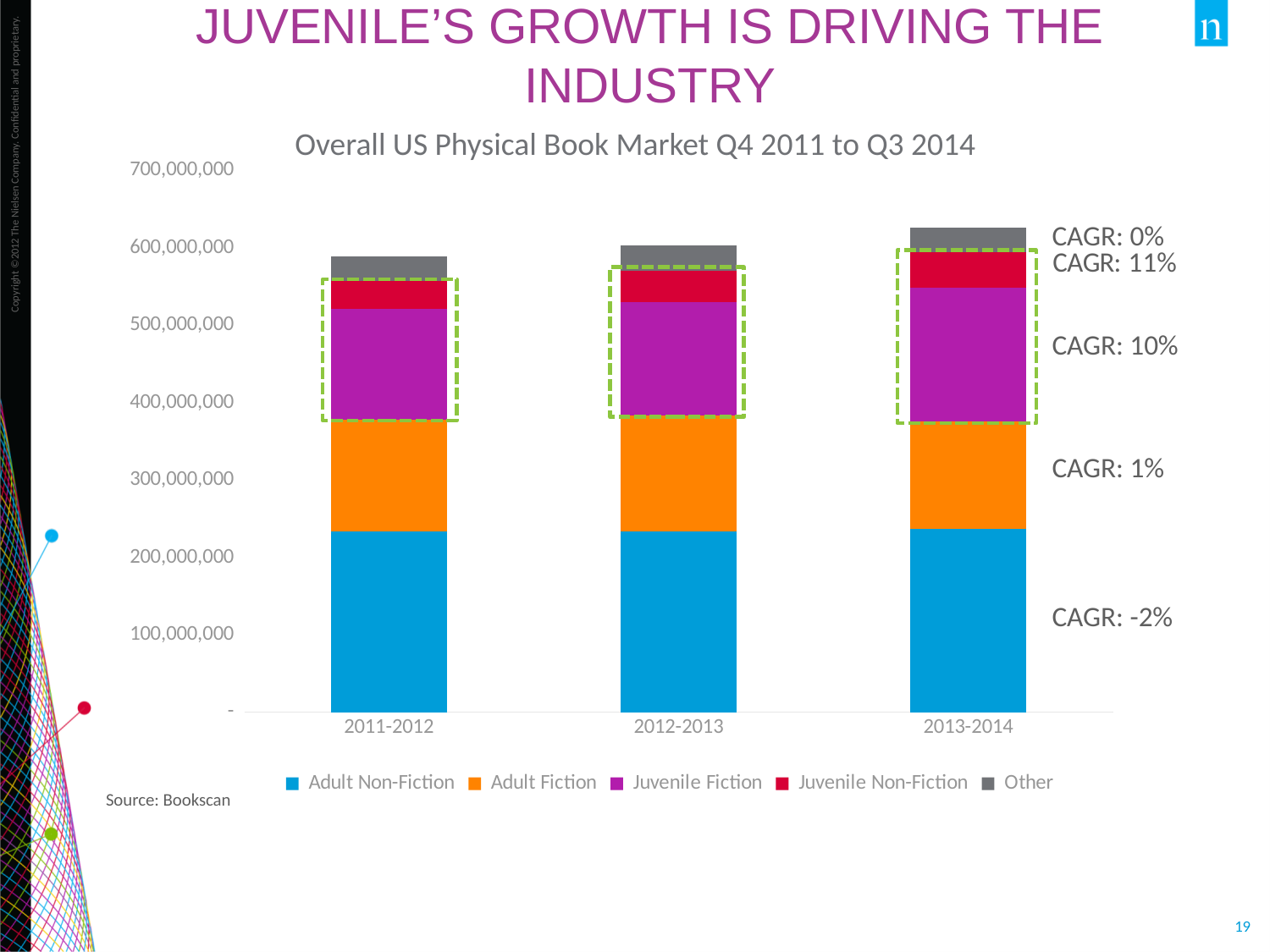

Juvenile’s growth is driving the industry
Overall US Physical Book Market Q4 2011 to Q3 2014

### Chart

| Category |  Adult Non-Fiction |  Adult Fiction |  Juvenile Fiction |  Juvenile Non-Fiction |  Other |
|---|---|---|---|---|---|
| 2011-2012 | 233697000.0 | 144067000.0 | 142827000.0 | 36935000.0 | 31840000.0 |
| 2012-2013 | 233746000.0 | 149599000.0 | 146392000.0 | 40661000.0 | 32731000.0 |
| 2013-2014 | 236787000.0 | 139026000.0 | 172400000.0 | 45718000.0 | 32106000.0 |
CAGR: 0%
CAGR: 10%
CAGR: 1%
CAGR: -2%
Source: Bookscan